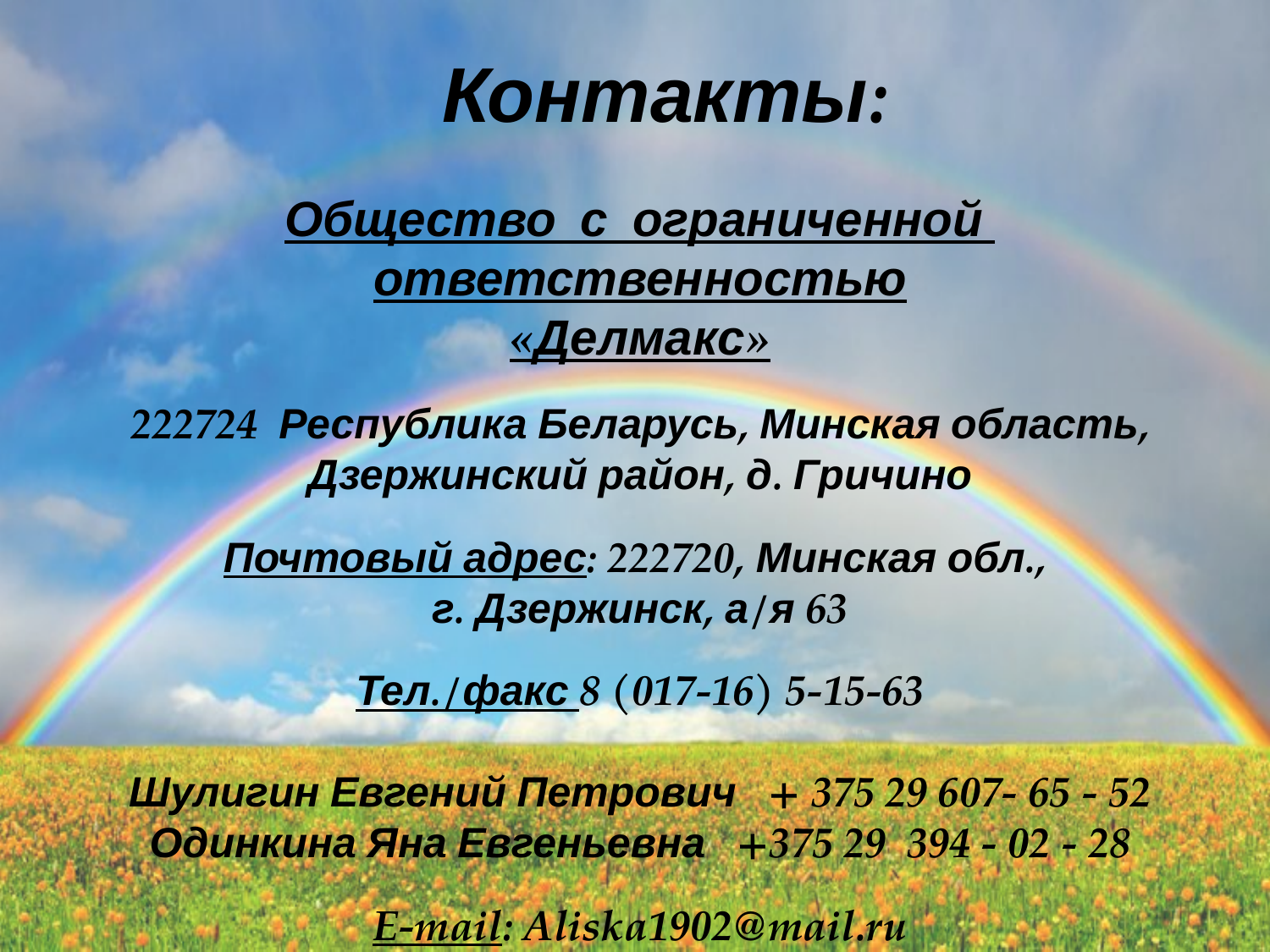

Контакты:
Общество  с  ограниченной  ответственностью
«Делмакс»
222724  Республика Беларусь, Минская область, Дзержинский район, д. Гричино
Почтовый адрес: 222720, Минская обл.,
г. Дзержинск, а/я 63
Тел./факс 8 (017-16) 5-15-63

Шулигин Евгений Петрович   + 375 29 607- 65 - 52
Одинкина Яна Евгеньевна   +375 29  394 - 02 - 28
E-mail: Aliska1902@mail.ru